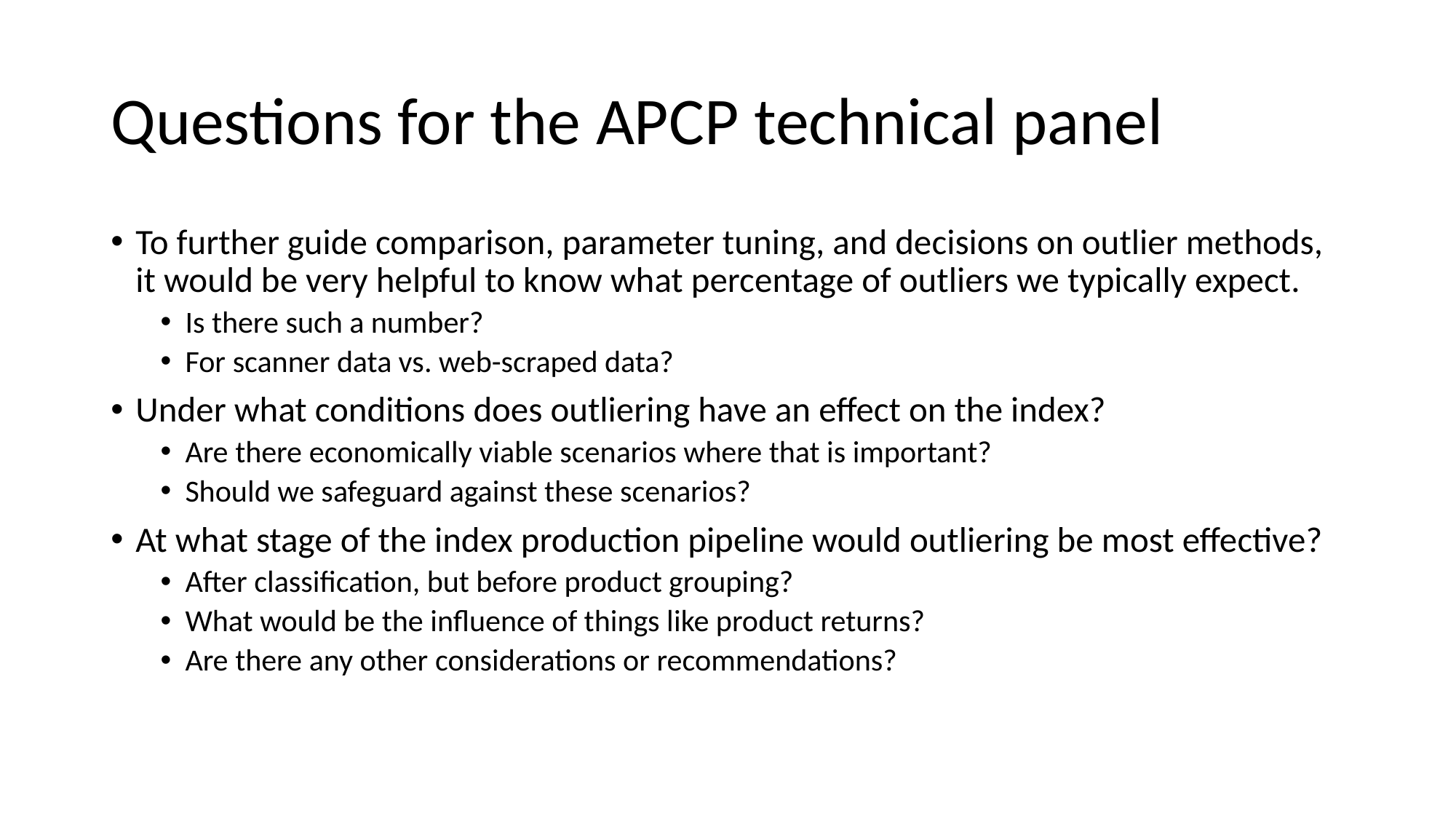

# Questions for the APCP technical panel
To further guide comparison, parameter tuning, and decisions on outlier methods, it would be very helpful to know what percentage of outliers we typically expect.
Is there such a number?
For scanner data vs. web-scraped data?
Under what conditions does outliering have an effect on the index?
Are there economically viable scenarios where that is important?
Should we safeguard against these scenarios?
At what stage of the index production pipeline would outliering be most effective?
After classification, but before product grouping?
What would be the influence of things like product returns?
Are there any other considerations or recommendations?